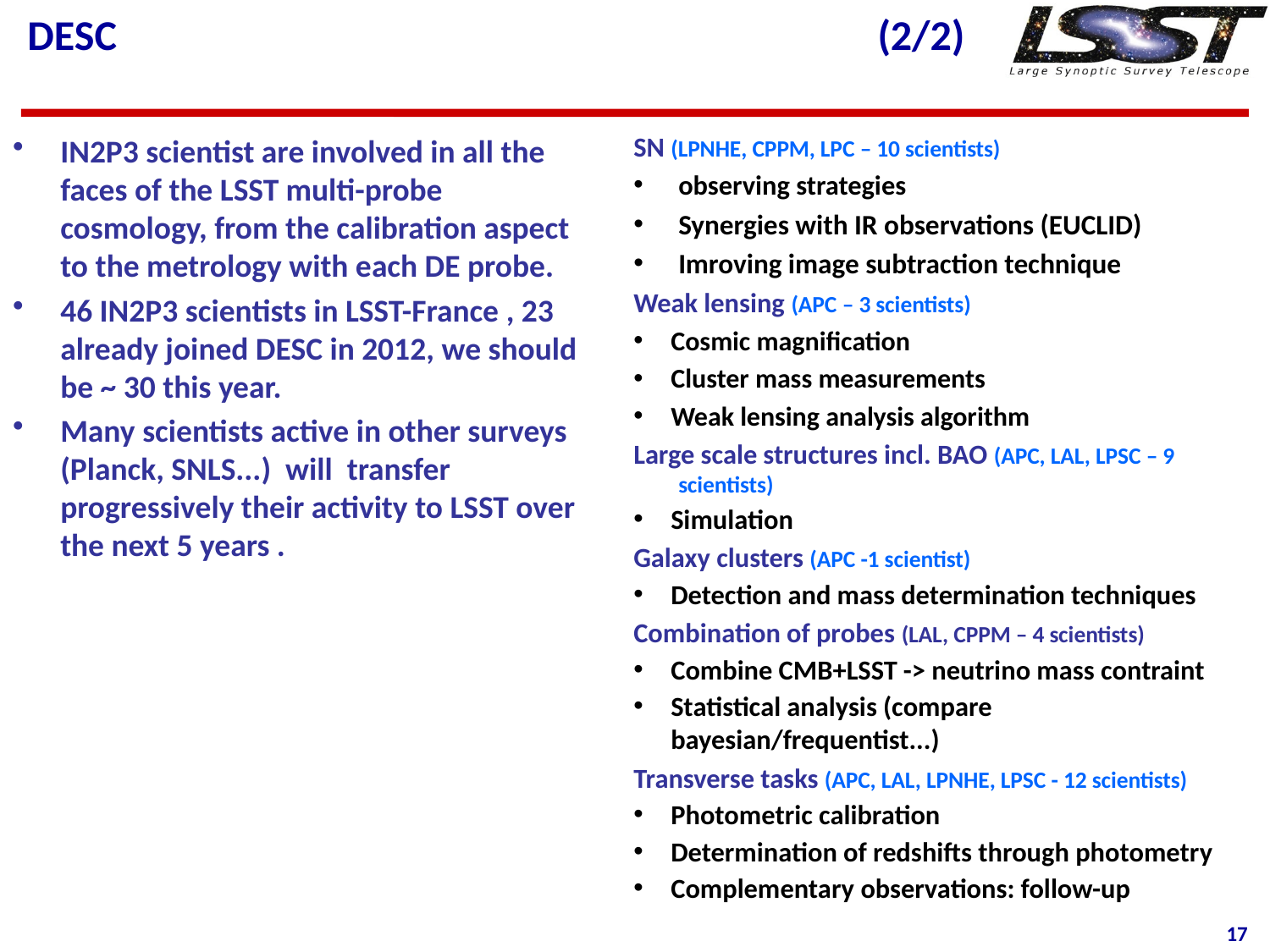

DESC                                                                                (2/2)
SN (LPNHE, CPPM, LPC – 10 scientists)
observing strategies
Synergies with IR observations (EUCLID)
Imroving image subtraction technique
Weak lensing (APC – 3 scientists)
Cosmic magnification
Cluster mass measurements
Weak lensing analysis algorithm
Large scale structures incl. BAO (APC, LAL, LPSC – 9 scientists)
Simulation
Galaxy clusters (APC -1 scientist)
Detection and mass determination techniques
Combination of probes (LAL, CPPM – 4 scientists)
Combine CMB+LSST -> neutrino mass contraint
Statistical analysis (compare bayesian/frequentist...)
Transverse tasks (APC, LAL, LPNHE, LPSC - 12 scientists)
Photometric calibration
Determination of redshifts through photometry
Complementary observations: follow-up

IN2P3 scientist are involved in all the faces of the LSST multi-probe cosmology, from the calibration aspect to the metrology with each DE probe.
46 IN2P3 scientists in LSST-France , 23 already joined DESC in 2012, we should be ~ 30 this year.
Many scientists active in other surveys (Planck, SNLS...)  will  transfer progressively their activity to LSST over the next 5 years .